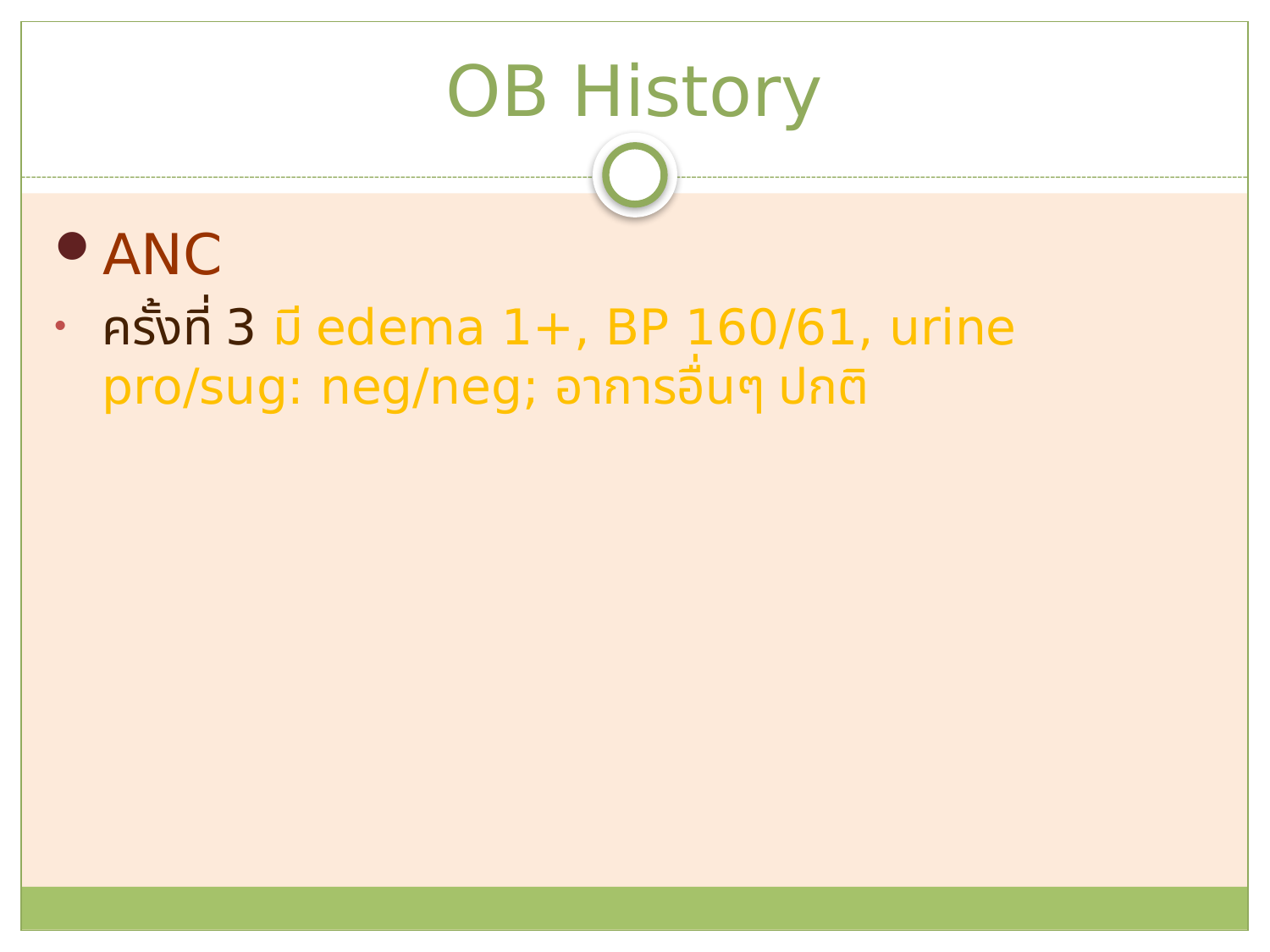

# OB History
ANC
ครั้งที่ 3 มี edema 1+, BP 160/61, urine pro/sug: neg/neg; อาการอื่นๆ ปกติ